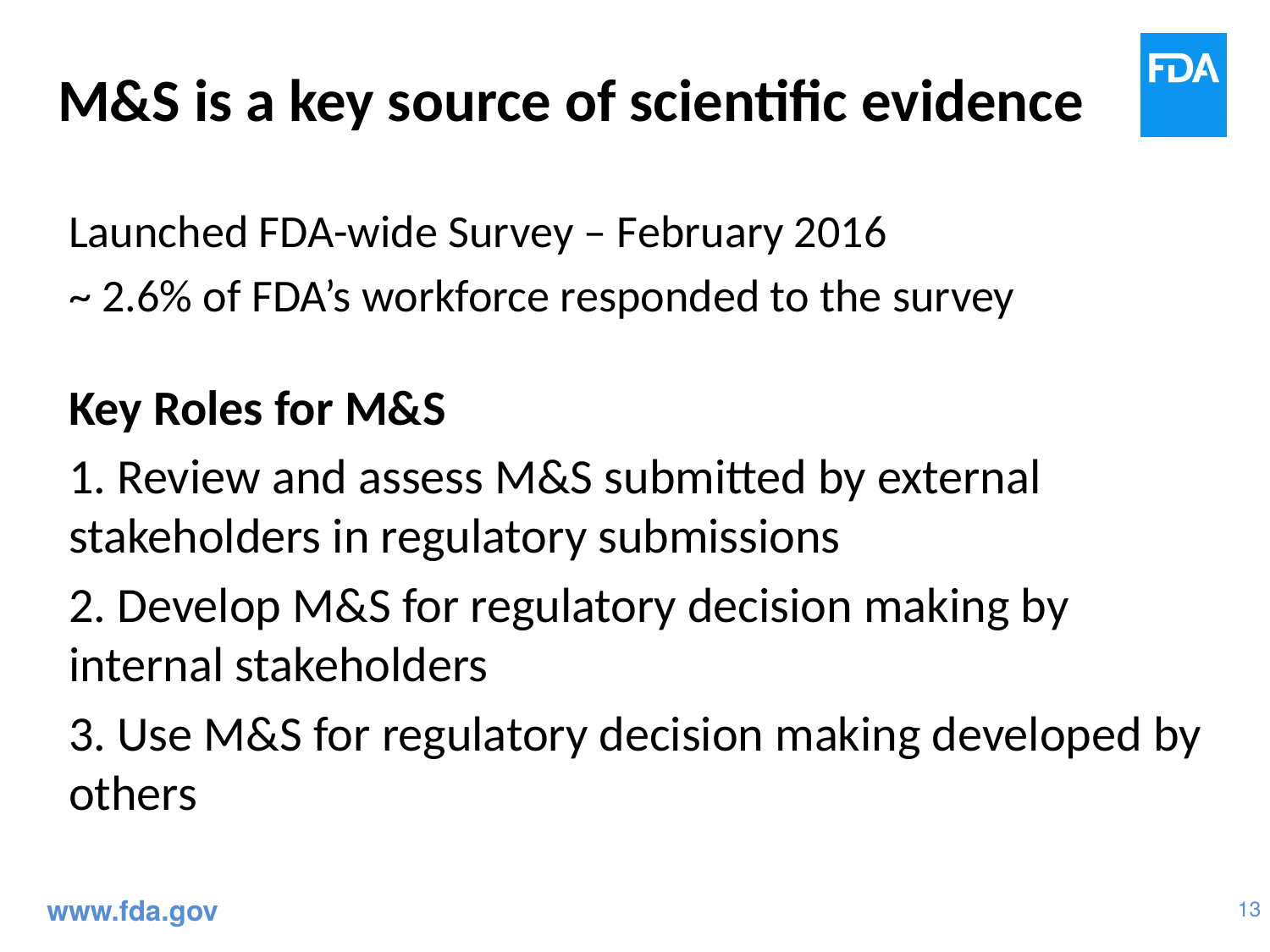

# M&S is a key source of scientific evidence
Launched FDA-wide Survey – February 2016
~ 2.6% of FDA’s workforce responded to the survey

Key Roles for M&S
1. Review and assess M&S submitted by external stakeholders in regulatory submissions
2. Develop M&S for regulatory decision making by internal stakeholders
3. Use M&S for regulatory decision making developed by others